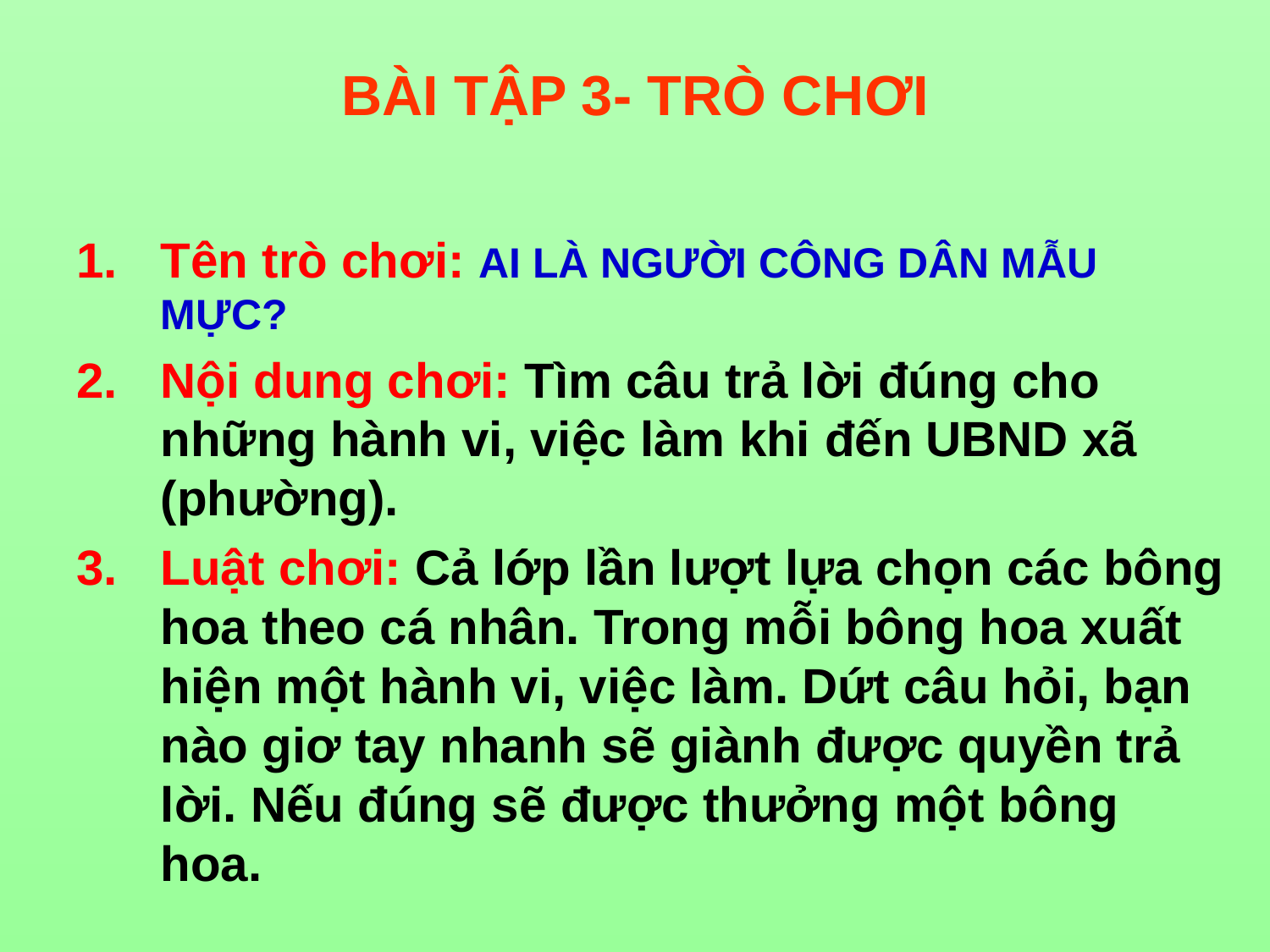

# BÀI TẬP 3- TRÒ CHƠI
Tên trò chơi: AI LÀ NGƯỜI CÔNG DÂN MẪU MỰC?
Nội dung chơi: Tìm câu trả lời đúng cho những hành vi, việc làm khi đến UBND xã (phường).
Luật chơi: Cả lớp lần lượt lựa chọn các bông hoa theo cá nhân. Trong mỗi bông hoa xuất hiện một hành vi, việc làm. Dứt câu hỏi, bạn nào giơ tay nhanh sẽ giành được quyền trả lời. Nếu đúng sẽ được thưởng một bông hoa.